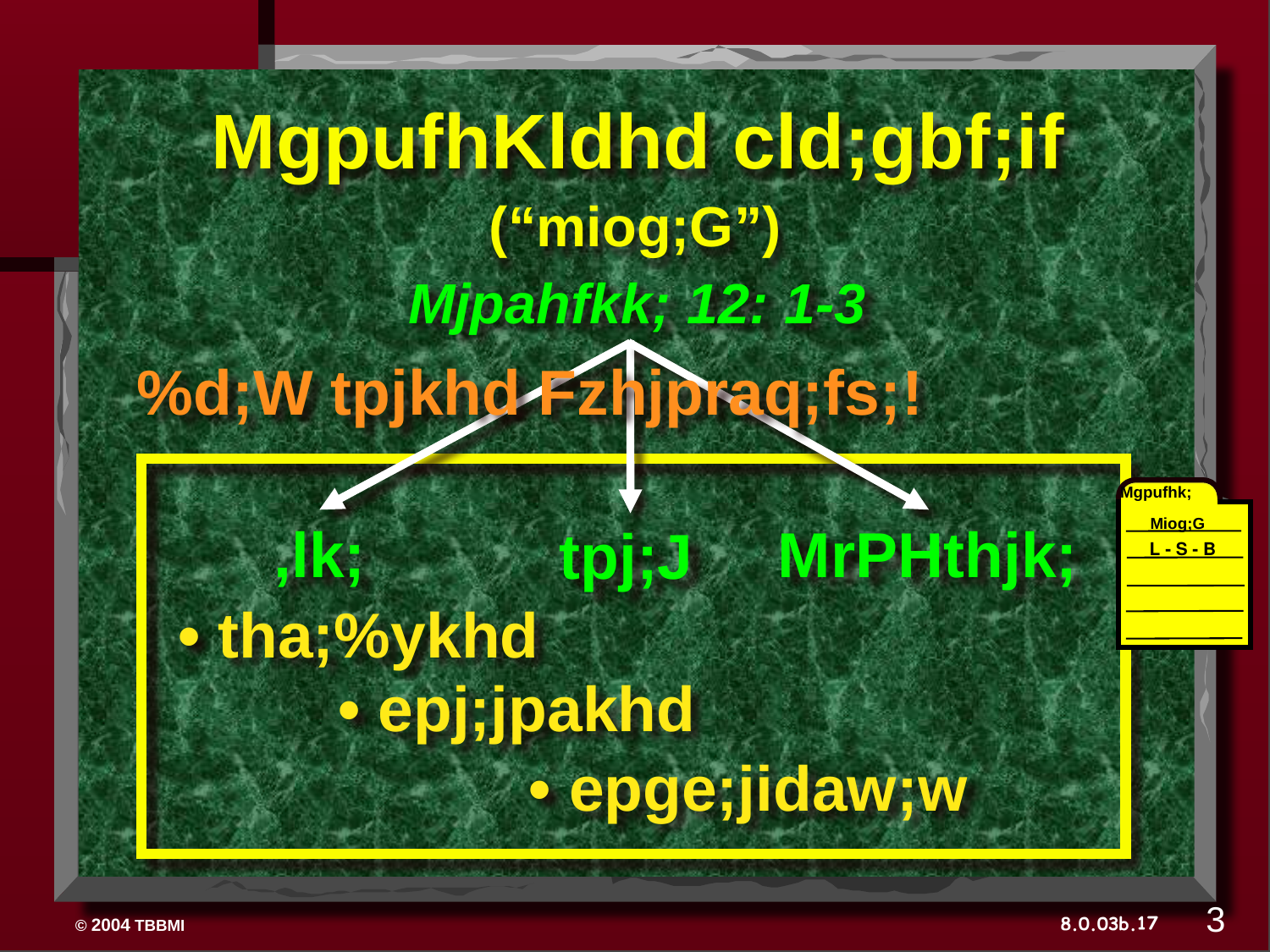

MgpufhKldhd cld;gbf;if
(“miog;G”)
Mjpahfkk; 12: 1-3

%d;W tpjkhd Fzhjpraq;fs;!

Mgpufhk;

Miog;G

L - S - B

MrPHthjk;
,lk;
tpj;J
• tha;%ykhd
• epj;jpakhd
• epge;jidaw;w
3
17